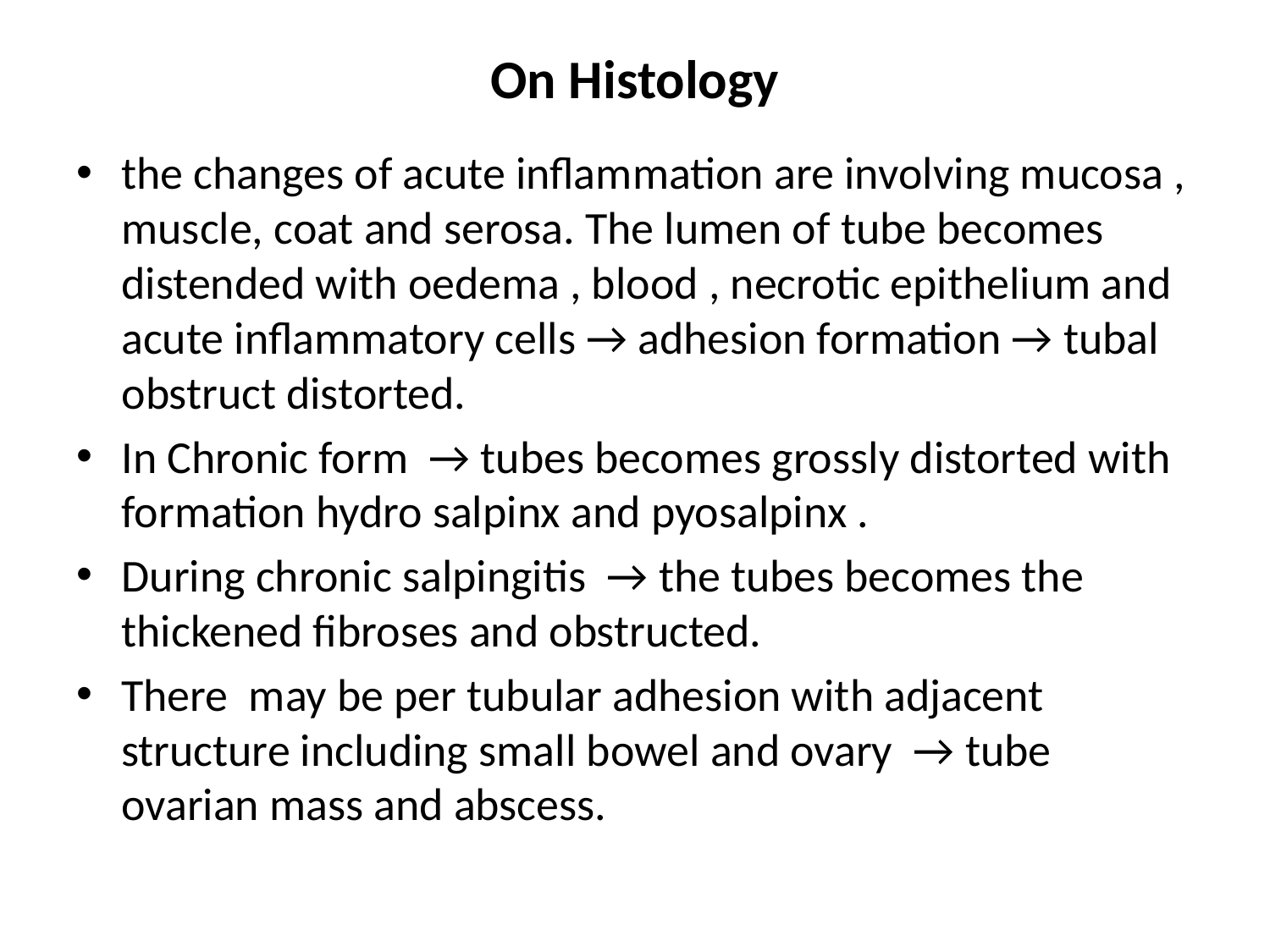

# On Histology
the changes of acute inflammation are involving mucosa , muscle, coat and serosa. The lumen of tube becomes distended with oedema , blood , necrotic epithelium and acute inflammatory cells → adhesion formation → tubal obstruct distorted.
In Chronic form  → tubes becomes grossly distorted with formation hydro salpinx and pyosalpinx .
During chronic salpingitis  → the tubes becomes the thickened fibroses and obstructed.
There  may be per tubular adhesion with adjacent structure including small bowel and ovary  → tube ovarian mass and abscess.